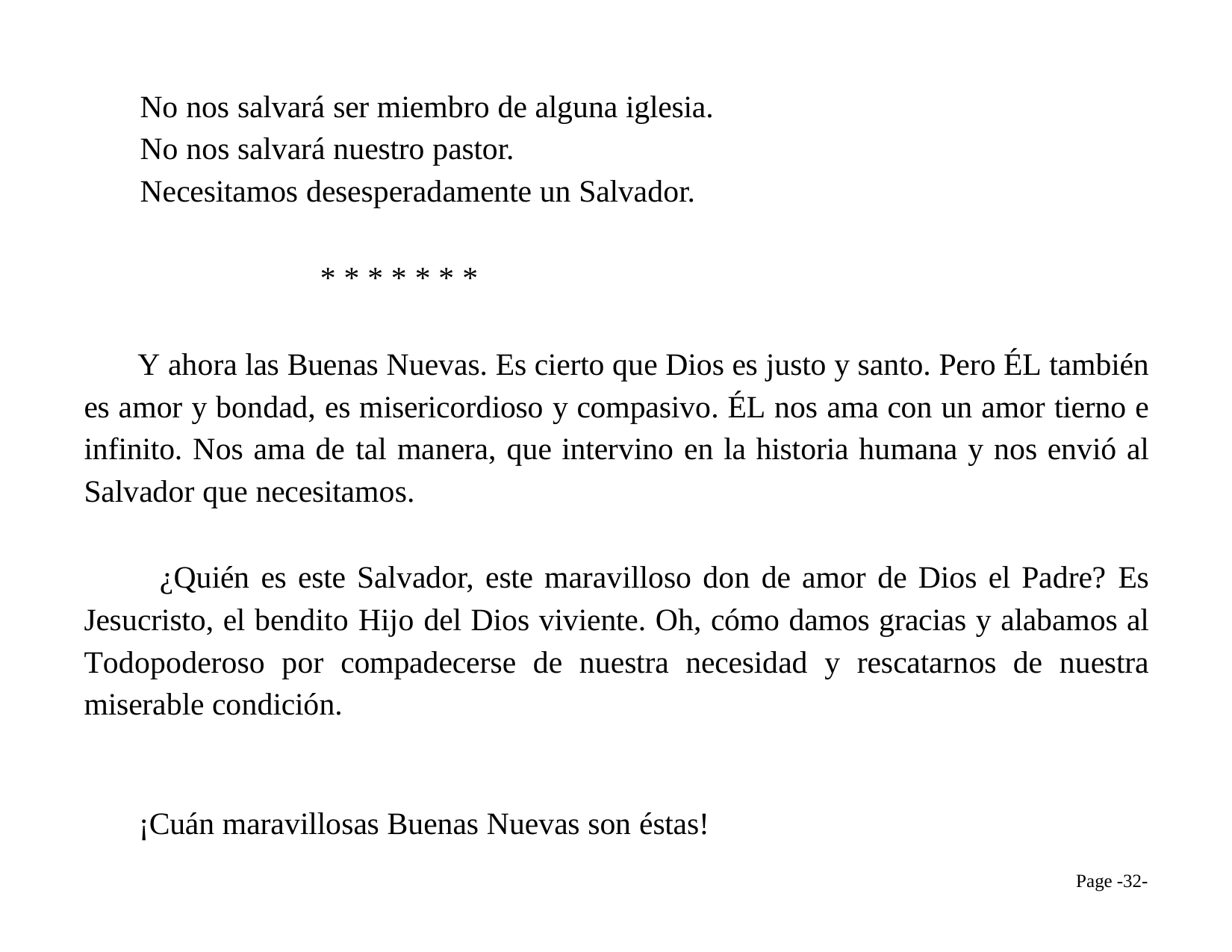

No nos salvará ser miembro de alguna iglesia. No nos salvará nuestro pastor.
Necesitamos desesperadamente un Salvador.

* * * * * * *

Y ahora las Buenas Nuevas. Es cierto que Dios es justo y santo. Pero ÉL también es amor y bondad, es misericordioso y compasivo. ÉL nos ama con un amor tierno e infinito. Nos ama de tal manera, que intervino en la historia humana y nos envió al Salvador que necesitamos.

¿Quién es este Salvador, este maravilloso don de amor de Dios el Padre? Es Jesucristo, el bendito Hijo del Dios viviente. Oh, cómo damos gracias y alabamos al Todopoderoso  por  compadecerse  de  nuestra  necesidad  y  rescatarnos  de  nuestra miserable condición.
¡Cuán maravillosas Buenas Nuevas son éstas!
Page -32-